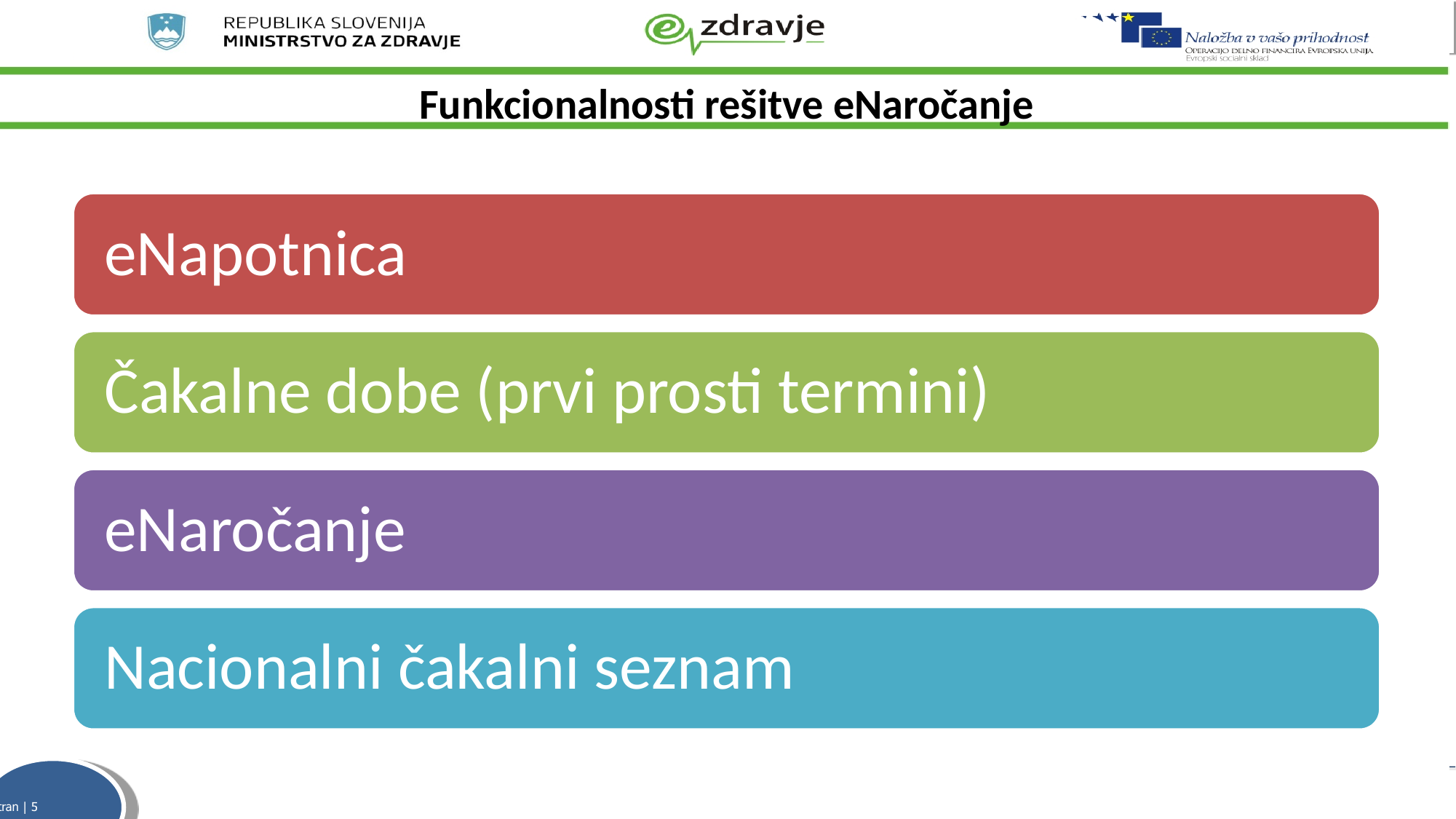

# Funkcionalnosti rešitve eNaročanje
eNapotnica
Čakalne dobe (prvi prosti termini)
eNaročanje
Nacionalni čakalni seznam